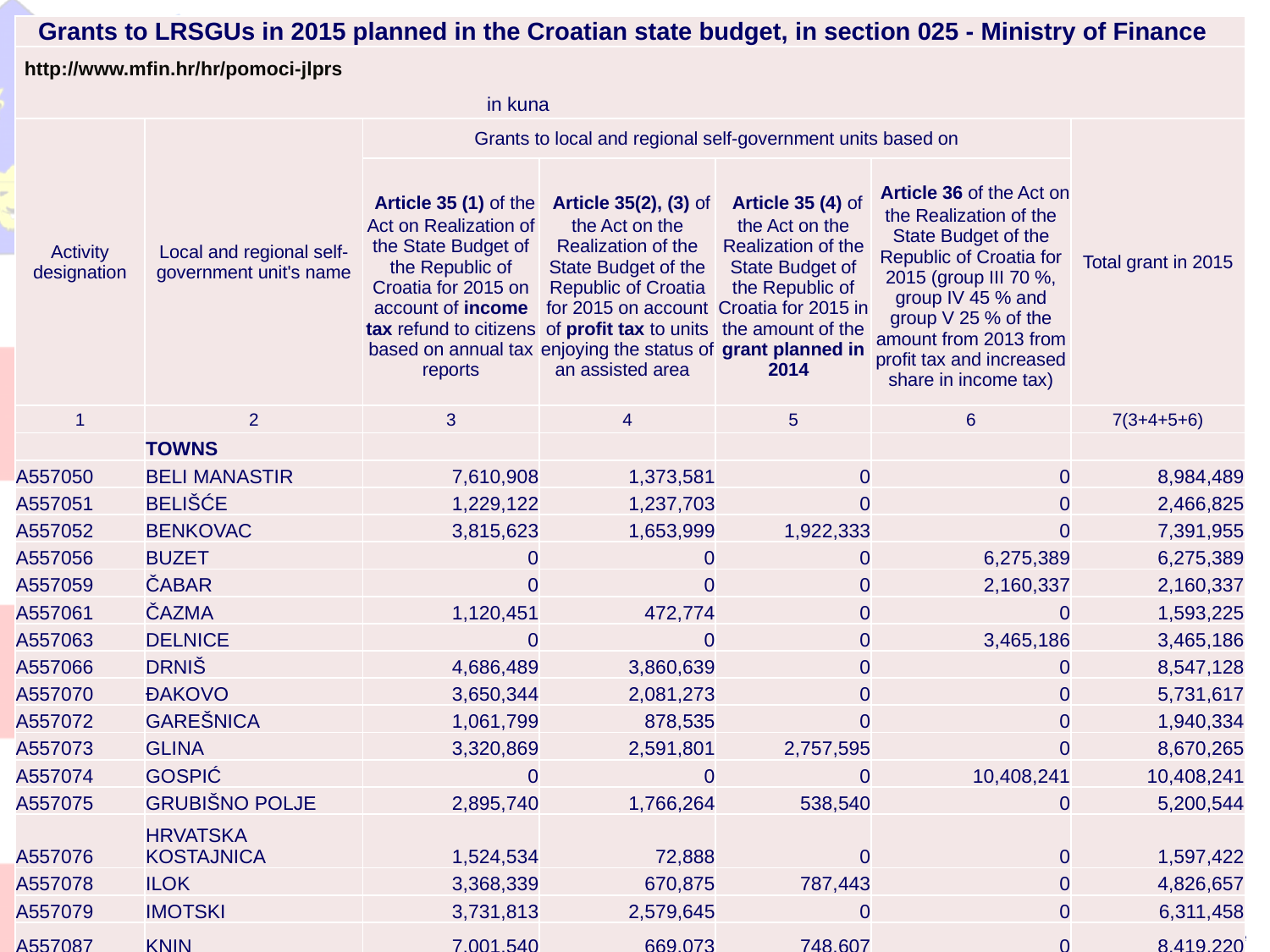

| Grants to LRSGUs in 2015 planned in the Croatian state budget, in section 025 - Ministry of Finance |  |  |  |  |  |  |
| --- | --- | --- | --- | --- | --- | --- |
| http://www.mfin.hr/hr/pomoci-jlprs in kuna |  |  |  |  |  |  |
| Activity designation | Local and regional self-government unit's name | Grants to local and regional self-government units based on |  |  |  | Total grant in 2015 |
|  |  | Article 35 (1) of the Act on Realization of the State Budget of the Republic of Croatia for 2015 on account of income tax refund to citizens based on annual tax reports | Article 35(2), (3) of the Act on the Realization of the State Budget of the Republic of Croatia for 2015 on account of profit tax to units enjoying the status of an assisted area | Article 35 (4) of the Act on the Realization of the State Budget of the Republic of Croatia for 2015 in the amount of the grant planned in 2014 | Article 36 of the Act on the Realization of the State Budget of the Republic of Croatia for 2015 (group III 70 %, group IV 45 % and group V 25 % of the amount from 2013 from profit tax and increased share in income tax) |  |
| 1 | 2 | 3 | 4 | 5 | 6 | 7(3+4+5+6) |
|  | TOWNS |  |  |  |  |  |
| A557050 | BELI MANASTIR | 7,610,908 | 1,373,581 | 0 | 0 | 8,984,489 |
| A557051 | BELIŠĆE | 1,229,122 | 1,237,703 | 0 | 0 | 2,466,825 |
| A557052 | BENKOVAC | 3,815,623 | 1,653,999 | 1,922,333 | 0 | 7,391,955 |
| A557056 | BUZET | 0 | 0 | 0 | 6,275,389 | 6,275,389 |
| A557059 | ČABAR | 0 | 0 | 0 | 2,160,337 | 2,160,337 |
| A557061 | ČAZMA | 1,120,451 | 472,774 | 0 | 0 | 1,593,225 |
| A557063 | DELNICE | 0 | 0 | 0 | 3,465,186 | 3,465,186 |
| A557066 | DRNIŠ | 4,686,489 | 3,860,639 | 0 | 0 | 8,547,128 |
| A557070 | ĐAKOVO | 3,650,344 | 2,081,273 | 0 | 0 | 5,731,617 |
| A557072 | GAREŠNICA | 1,061,799 | 878,535 | 0 | 0 | 1,940,334 |
| A557073 | GLINA | 3,320,869 | 2,591,801 | 2,757,595 | 0 | 8,670,265 |
| A557074 | GOSPIĆ | 0 | 0 | 0 | 10,408,241 | 10,408,241 |
| A557075 | GRUBIŠNO POLJE | 2,895,740 | 1,766,264 | 538,540 | 0 | 5,200,544 |
| A557076 | HRVATSKA KOSTAJNICA | 1,524,534 | 72,888 | 0 | 0 | 1,597,422 |
| A557078 | ILOK | 3,368,339 | 670,875 | 787,443 | 0 | 4,826,657 |
| A557079 | IMOTSKI | 3,731,813 | 2,579,645 | 0 | 0 | 6,311,458 |
| A557087 | KNIN | 7,001,540 | 669,073 | 748,607 | 0 | 8,419,220 |

26